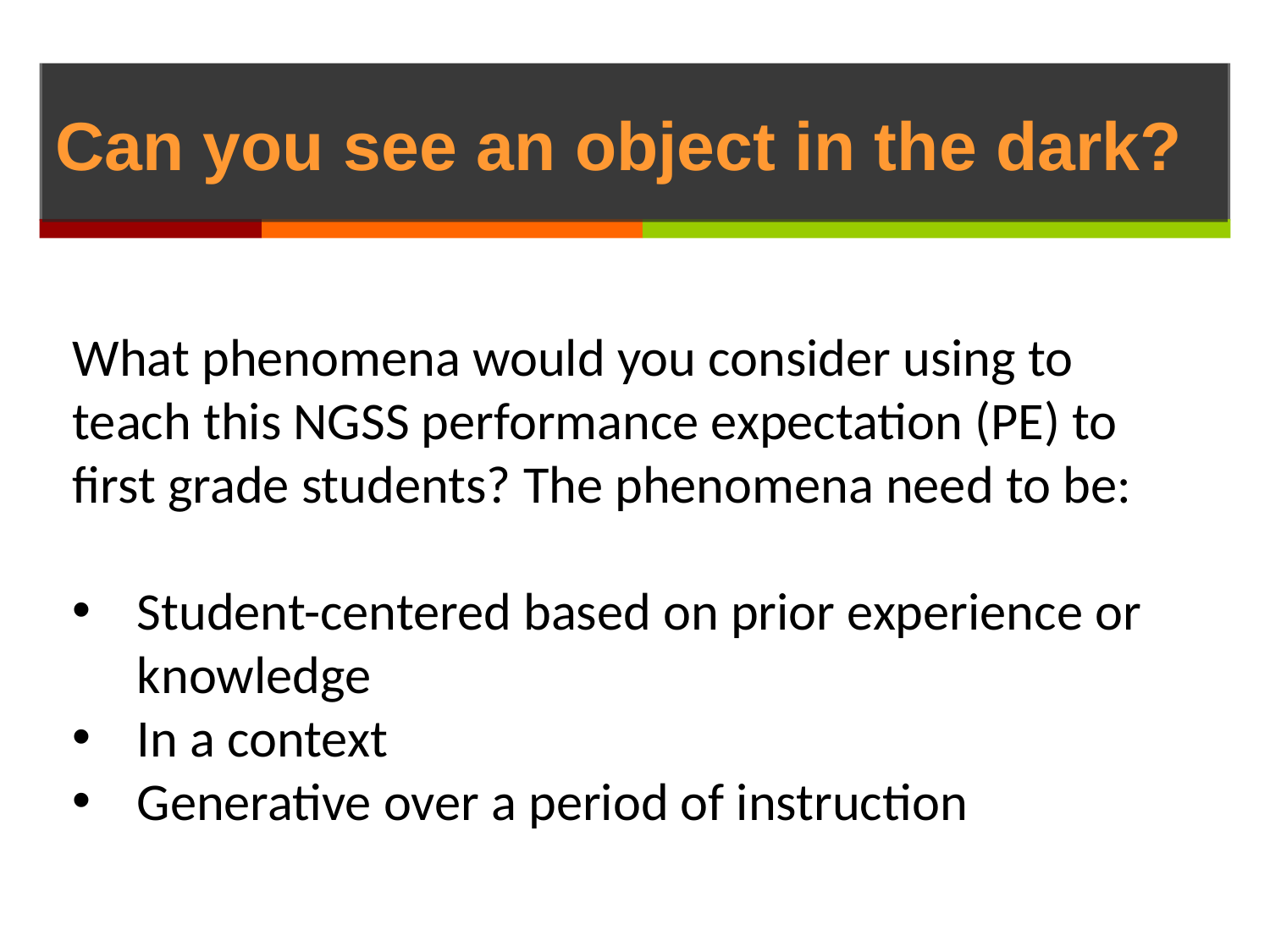

# Can you see an object in the dark?
What phenomena would you consider using to teach this NGSS performance expectation (PE) to first grade students? The phenomena need to be:

Student-centered based on prior experience or knowledge
In a context
Generative over a period of instruction